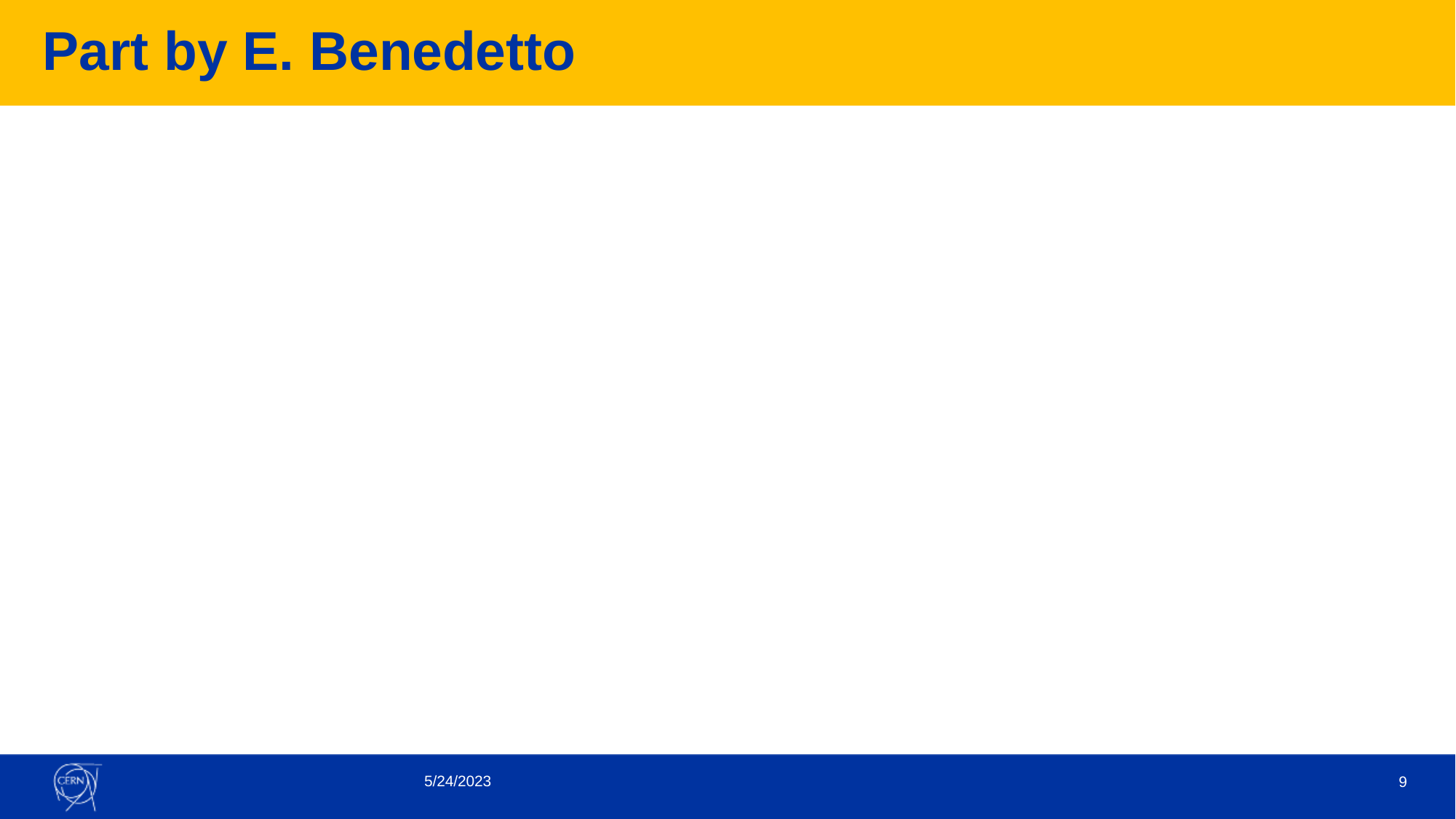

# Part by E. Benedetto
5/24/2023
9